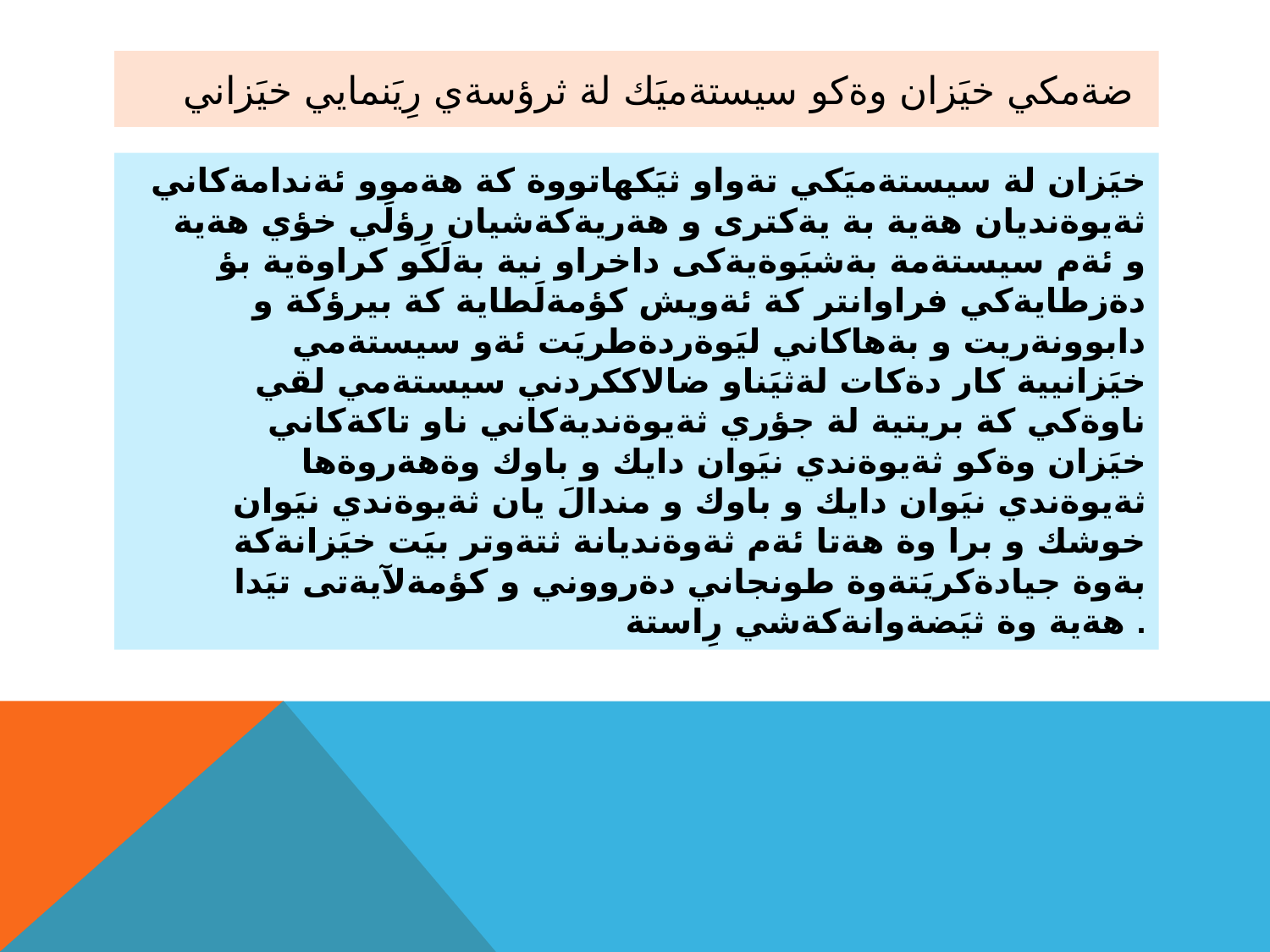

# ضةمكي خيَزان وةكو سيستةميَك لة ثرؤسةي رِيَنمايي خيَزاني
خيَزان لة سيستةميَكي تةواو ثيَكهاتووة كة هةموو ئةندامةكاني ثةيوةنديان هةية بة يةكترى و هةريةكةشيان رِؤلَي خؤي هةية و ئةم سيستةمة بةشيَوةيةكى داخراو نية بةلَكو كراوةية بؤ دةزطايةكي فراوانتر كة ئةويش كؤمةلَطاية كة بيرؤكة و دابوونةريت و بةهاكاني ليَوةردةطريَت ئةو سيستةمي خيَزانيية كار دةكات لةثيَناو ضالاككردني سيستةمي لقي ناوةكي كة بريتية لة جؤري ثةيوةنديةكاني ناو تاكةكاني خيَزان وةكو ثةيوةندي نيَوان دايك و باوك وةهةروةها ثةيوةندي نيَوان دايك و باوك و مندالَ يان ثةيوةندي نيَوان خوشك و برا وة هةتا ئةم ثةوةنديانة ثتةوتر بيَت خيَزانةكة بةوة جيادةكريَتةوة طونجاني دةرووني و كؤمةلآيةتى تيَدا هةية وة ثيَضةوانةكةشي رِاستة .